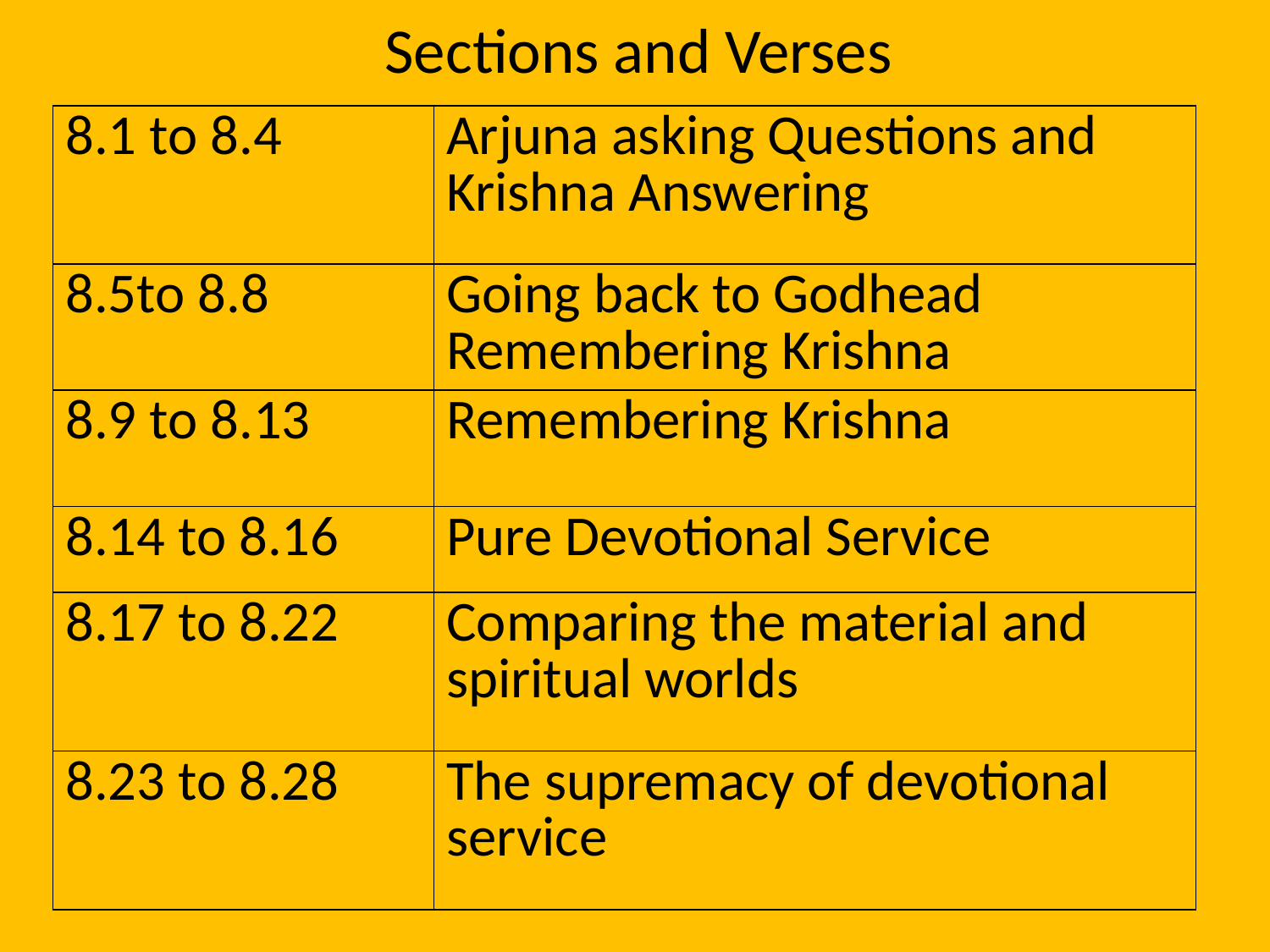

# Sections and Verses
| 8.1 to 8.4 | Arjuna asking Questions and Krishna Answering |
| --- | --- |
| 8.5to 8.8 | Going back to Godhead Remembering Krishna |
| 8.9 to 8.13 | Remembering Krishna |
| 8.14 to 8.16 | Pure Devotional Service |
| 8.17 to 8.22 | Comparing the material and spiritual worlds |
| 8.23 to 8.28 | The supremacy of devotional service |